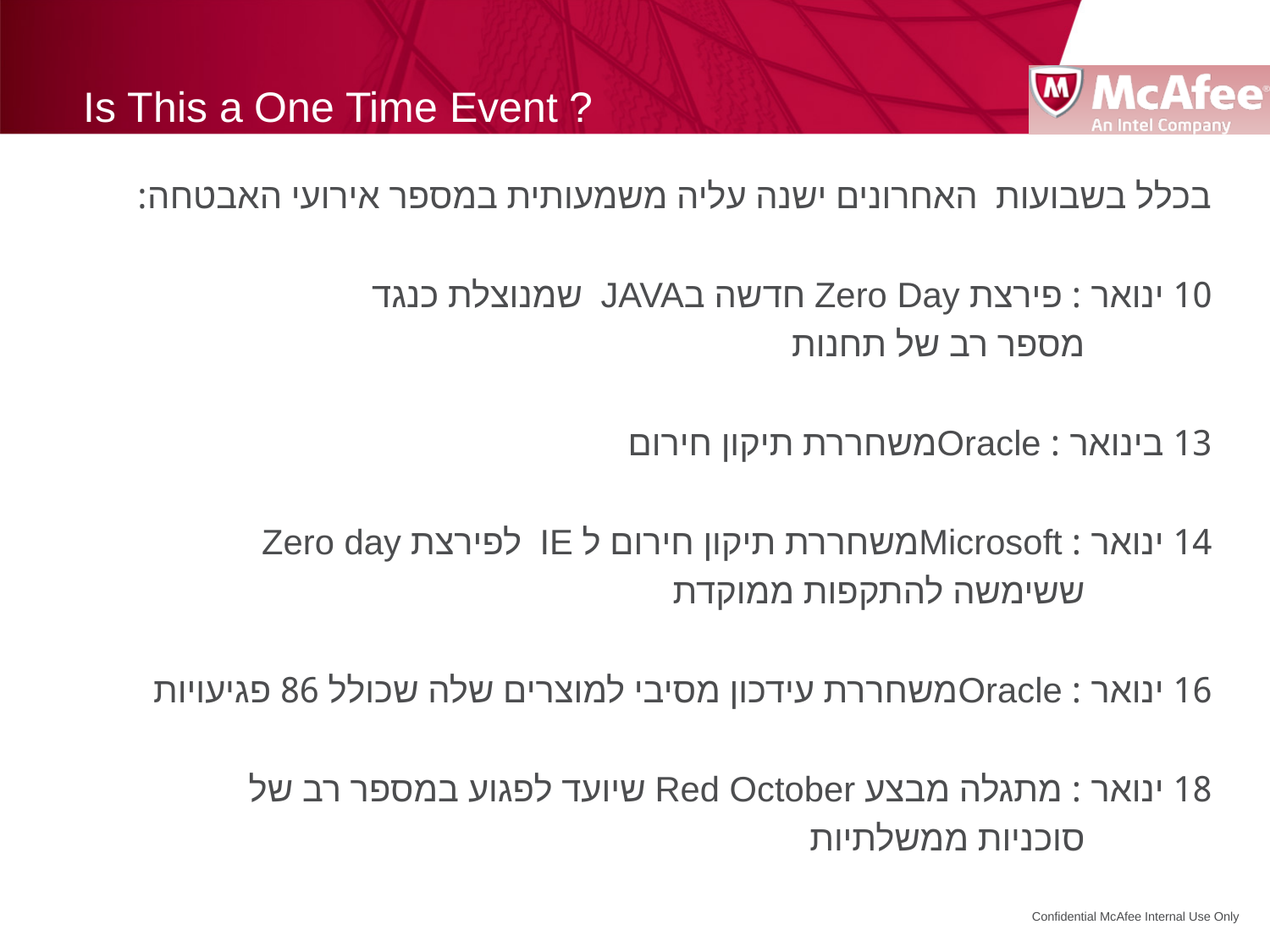

# Is This a One Time Event ?
בכלל בשבועות  האחרונים ישנה עליה משמעותית במספר אירועי האבטחה:

10 ינואר : 	פירצת Zero Day חדשה בJAVA  שמנוצלת כנגד
		מספר רב של תחנות

13 בינואר : 	Oracleמשחררת תיקון חירום

14 ינואר : 	Microsoftמשחררת תיקון חירום ל IE  לפירצת Zero day
		ששימשה להתקפות ממוקדת

16 ינואר : 	Oracleמשחררת עידכון מסיבי למוצרים שלה שכולל 86 פגיעויות

18 ינואר : 	מתגלה מבצע Red October שיועד לפגוע במספר רב של
		סוכניות ממשלתיות